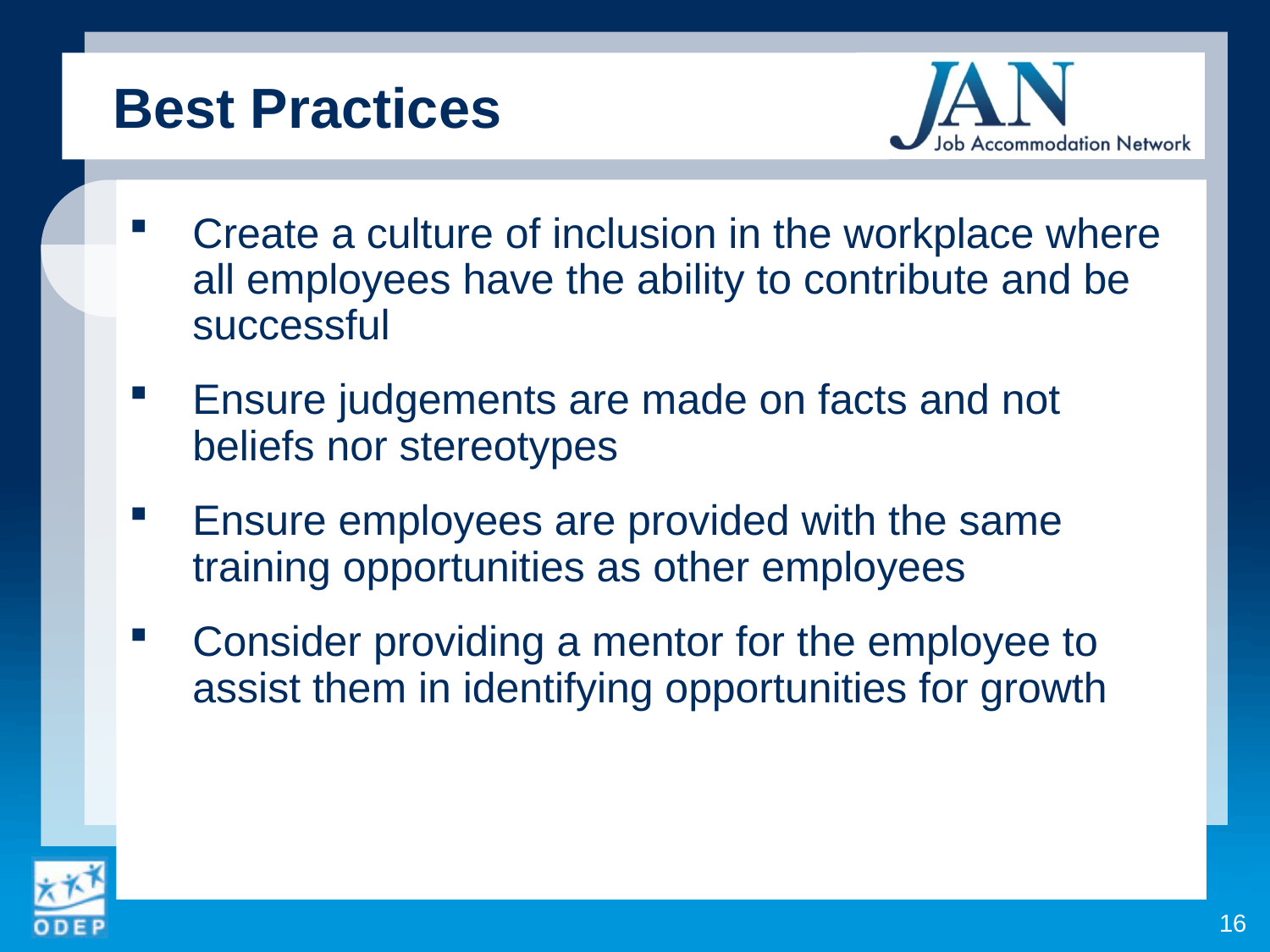

Best Practices

Create a culture of inclusion in the workplace where all employees have the ability to contribute and be successful
Ensure judgements are made on facts and not beliefs nor stereotypes
Ensure employees are provided with the same training opportunities as other employees
Consider providing a mentor for the employee to assist them in identifying opportunities for growth

16